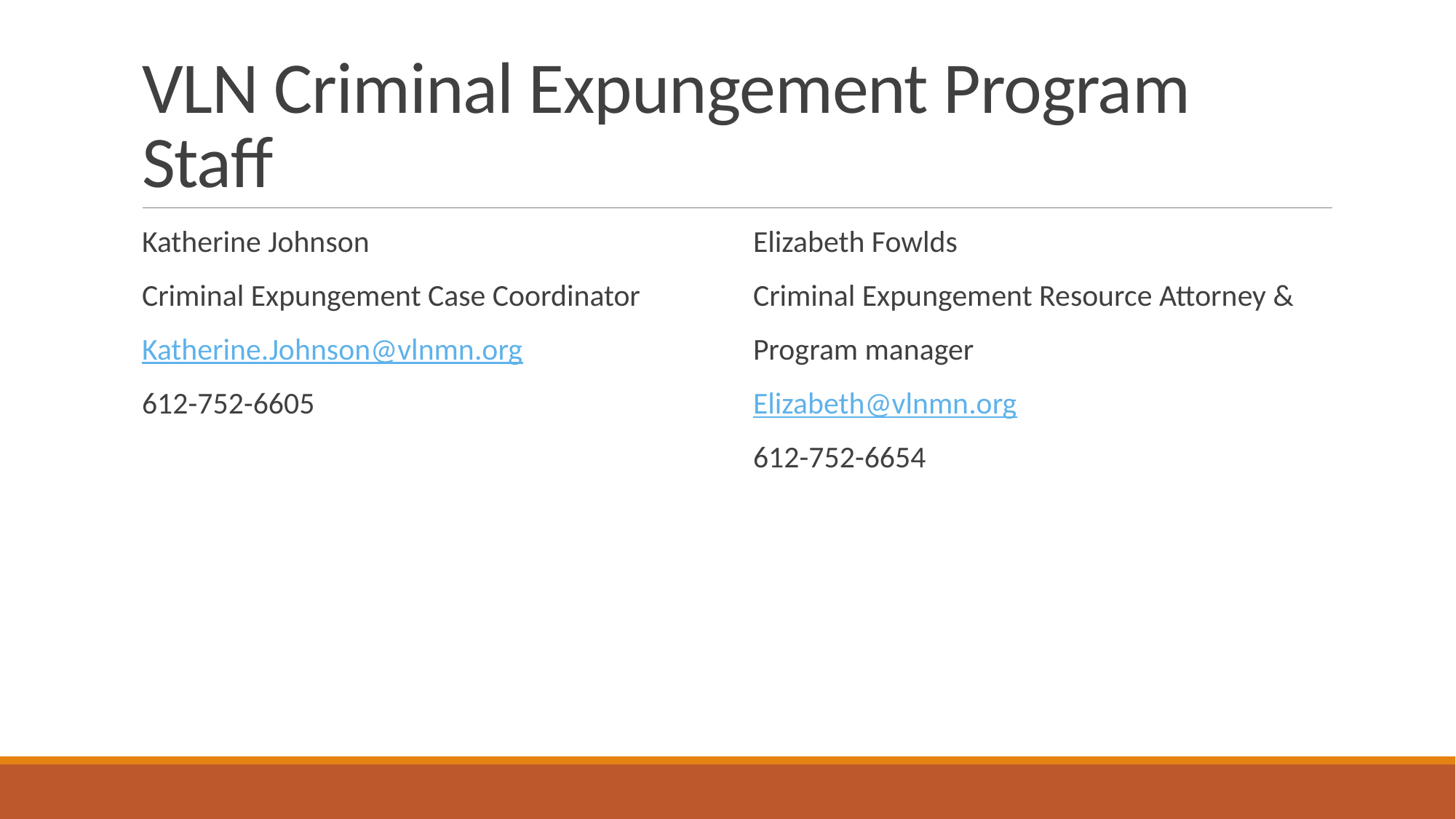

# VLN Criminal Expungement Program Staff
Katherine Johnson
Criminal Expungement Case Coordinator
Katherine.Johnson@vlnmn.org
612-752-6605
Elizabeth Fowlds
Criminal Expungement Resource Attorney &
Program manager
Elizabeth@vlnmn.org
612-752-6654